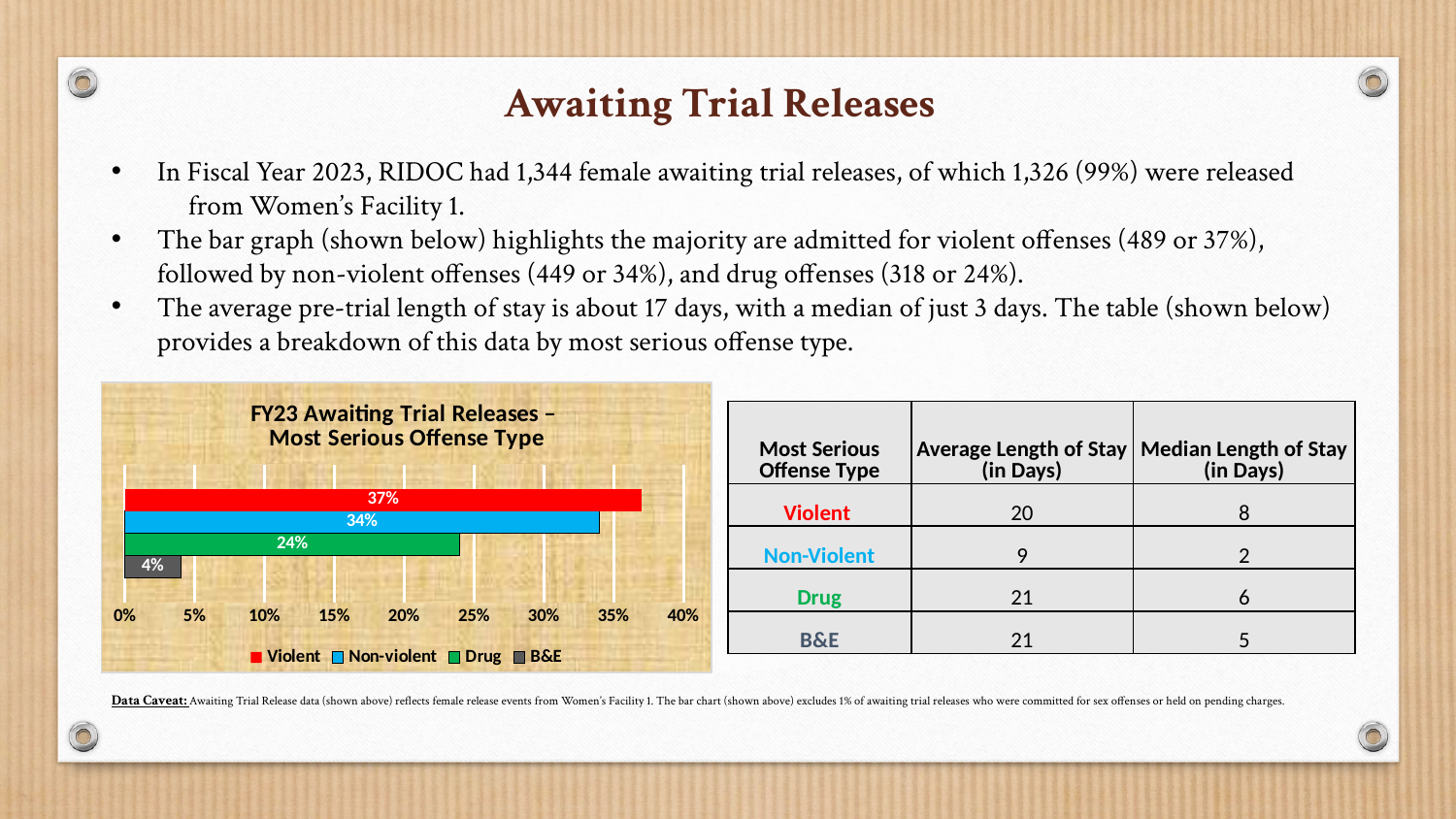

Awaiting Trial Releases
In Fiscal Year 2023, RIDOC had 1,344 female awaiting trial releases, of which 1,326 (99%) were released             from Women’s Facility 1.
The bar graph (shown below) highlights the majority are admitted for violent offenses (489 or 37%), followed by non-violent offenses (449 or 34%), and drug offenses (318 or 24%).
The average pre-trial length of stay is about 17 days, with a median of just 3 days. The table (shown below) provides a breakdown of this data by most serious offense type.

Data Caveat: Awaiting Trial Release data (shown above) reflects female release events from Women’s Facility 1. The bar chart (shown above) excludes 1% of awaiting trial releases who were committed for sex offenses or held on pending charges.

### Chart: FY23 Awaiting Trial Releases –
Most Serious Offense Type

| Category | B&E | Drug | Non-violent | Violent |
|---|---|---|---|---|
| Average Percent Time Served | 0.04 | 0.24 | 0.34 | 0.37 |
| Most Serious Offense Type | Average Length of Stay (in Days) | Median Length of Stay (in Days) |
| --- | --- | --- |
| Violent | 20 | 8 |
| Non-Violent | 9 | 2 |
| Drug | 21 | 6 |
| B&E | 21 | 5 |